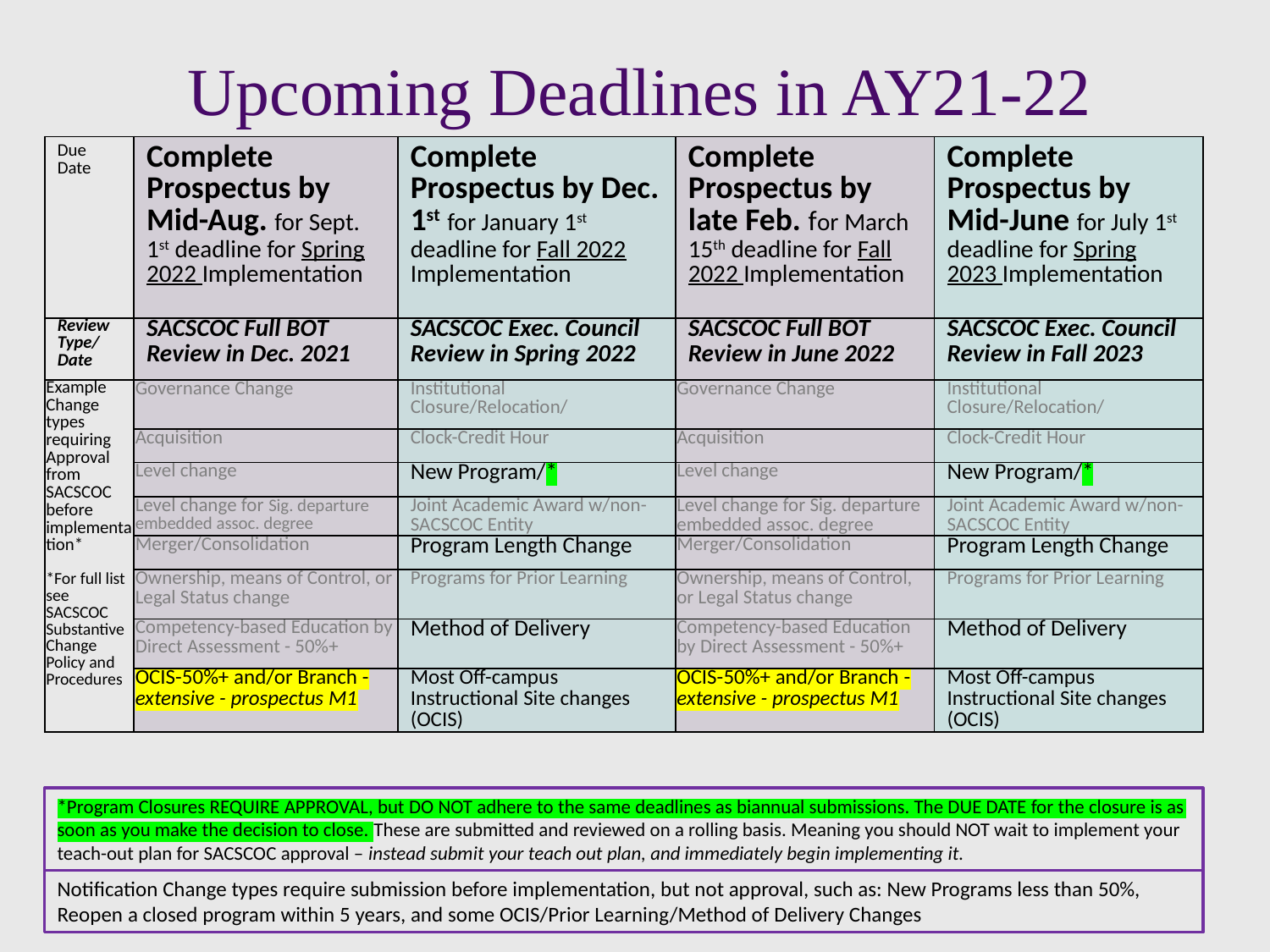

# Upcoming Deadlines in AY21-22
| Due Date | Complete Prospectus by Mid-Aug. for Sept. 1st deadline for Spring 2022 Implementation | Complete Prospectus by Dec. 1st for January 1st deadline for Fall 2022 Implementation | Complete Prospectus by late Feb. for March 15th deadline for Fall 2022 Implementation | Complete Prospectus by Mid-June for July 1st deadline for Spring 2023 Implementation |
| --- | --- | --- | --- | --- |
| Review Type/ Date | SACSCOC Full BOT Review in Dec. 2021 | SACSCOC Exec. Council Review in Spring 2022 | SACSCOC Full BOT Review in June 2022 | SACSCOC Exec. Council Review in Fall 2023 |
| Example Change types requiring Approval from SACSCOC before implementation\* \*For full list see SACSCOC Substantive Change Policy and Procedures | Governance Change | Institutional Closure/Relocation/ | Governance Change | Institutional Closure/Relocation/ |
|  | Acquisition | Clock-Credit Hour | Acquisition | Clock-Credit Hour |
|  | Level change | New Program/\* | Level change | New Program/\* |
|  | Level change for Sig. departure embedded assoc. degree | Joint Academic Award w/non-SACSCOC Entity | Level change for Sig. departure embedded assoc. degree | Joint Academic Award w/non-SACSCOC Entity |
|  | Merger/Consolidation | Program Length Change | Merger/Consolidation | Program Length Change |
|  | Ownership, means of Control, or Legal Status change | Programs for Prior Learning | Ownership, means of Control, or Legal Status change | Programs for Prior Learning |
|  | Competency-based Education by Direct Assessment - 50%+ | Method of Delivery | Competency-based Education by Direct Assessment - 50%+ | Method of Delivery |
|  | OCIS-50%+ and/or Branch - extensive - prospectus M1 | Most Off-campus Instructional Site changes (OCIS) | OCIS-50%+ and/or Branch - extensive - prospectus M1 | Most Off-campus Instructional Site changes (OCIS) |
*Program Closures REQUIRE APPROVAL, but DO NOT adhere to the same deadlines as biannual submissions. The DUE DATE for the closure is as soon as you make the decision to close. These are submitted and reviewed on a rolling basis. Meaning you should NOT wait to implement your teach-out plan for SACSCOC approval – instead submit your teach out plan, and immediately begin implementing it.
Notification Change types require submission before implementation, but not approval, such as: New Programs less than 50%, Reopen a closed program within 5 years, and some OCIS/Prior Learning/Method of Delivery Changes